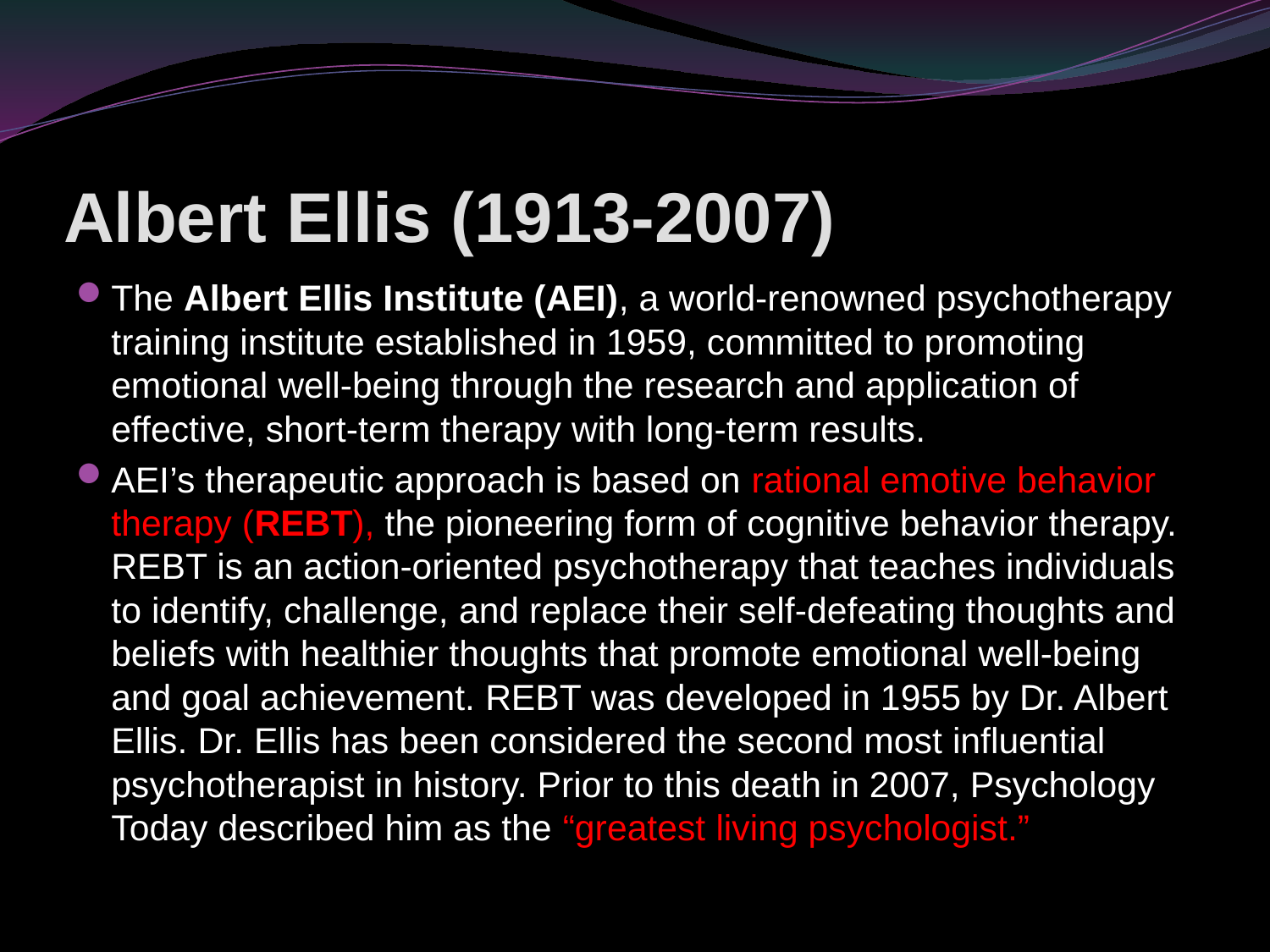

# Albert Ellis (1913-2007)
The Albert Ellis Institute (AEI), a world-renowned psychotherapy training institute established in 1959, committed to promoting emotional well-being through the research and application of effective, short-term therapy with long-term results.
AEI’s therapeutic approach is based on rational emotive behavior therapy (REBT), the pioneering form of cognitive behavior therapy. REBT is an action-oriented psychotherapy that teaches individuals to identify, challenge, and replace their self-defeating thoughts and beliefs with healthier thoughts that promote emotional well-being and goal achievement. REBT was developed in 1955 by Dr. Albert Ellis. Dr. Ellis has been considered the second most influential psychotherapist in history. Prior to this death in 2007, Psychology Today described him as the “greatest living psychologist.”